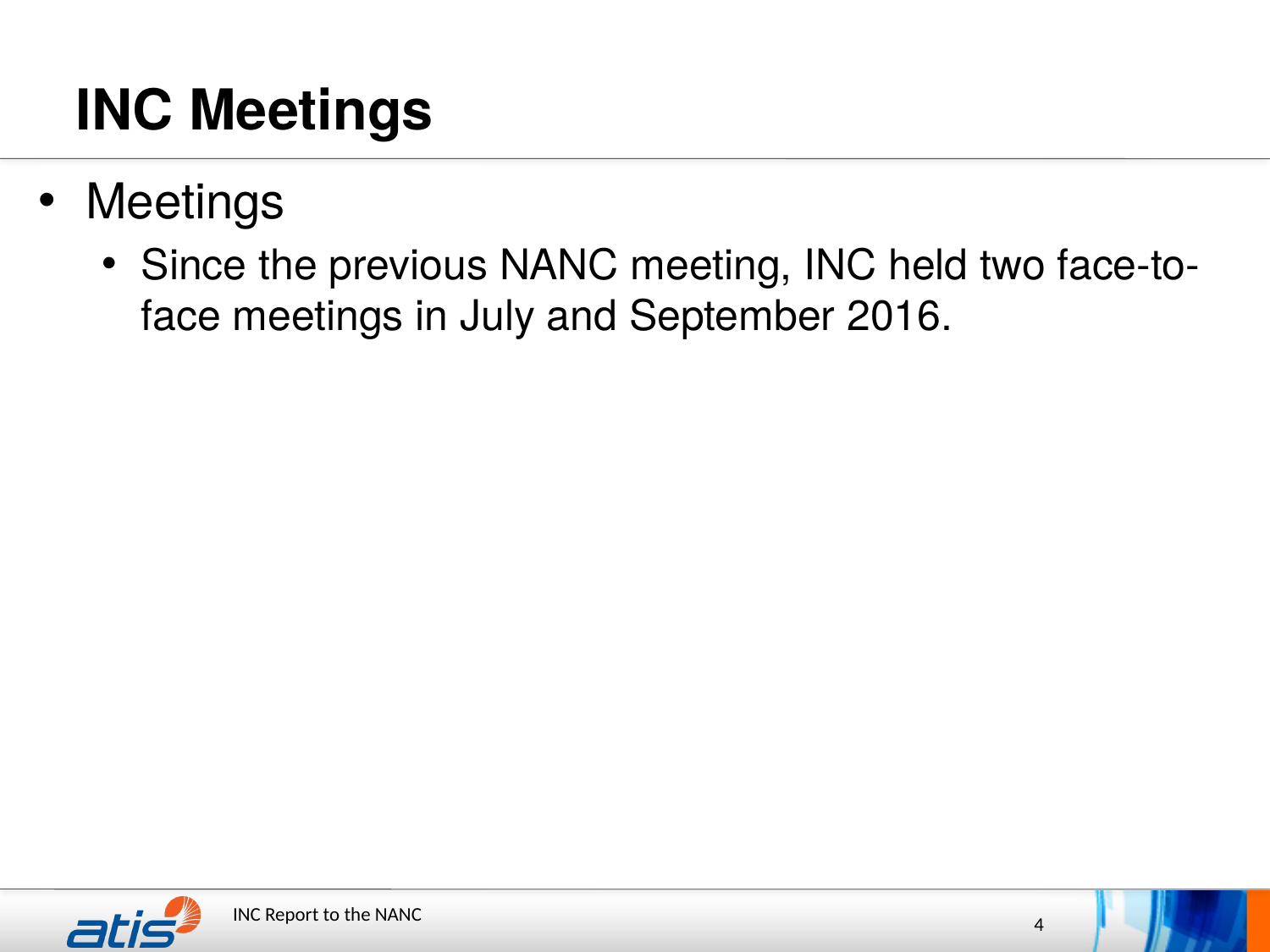

# INC Meetings
Meetings
Since the previous NANC meeting, INC held two face-to-face meetings in July and September 2016.